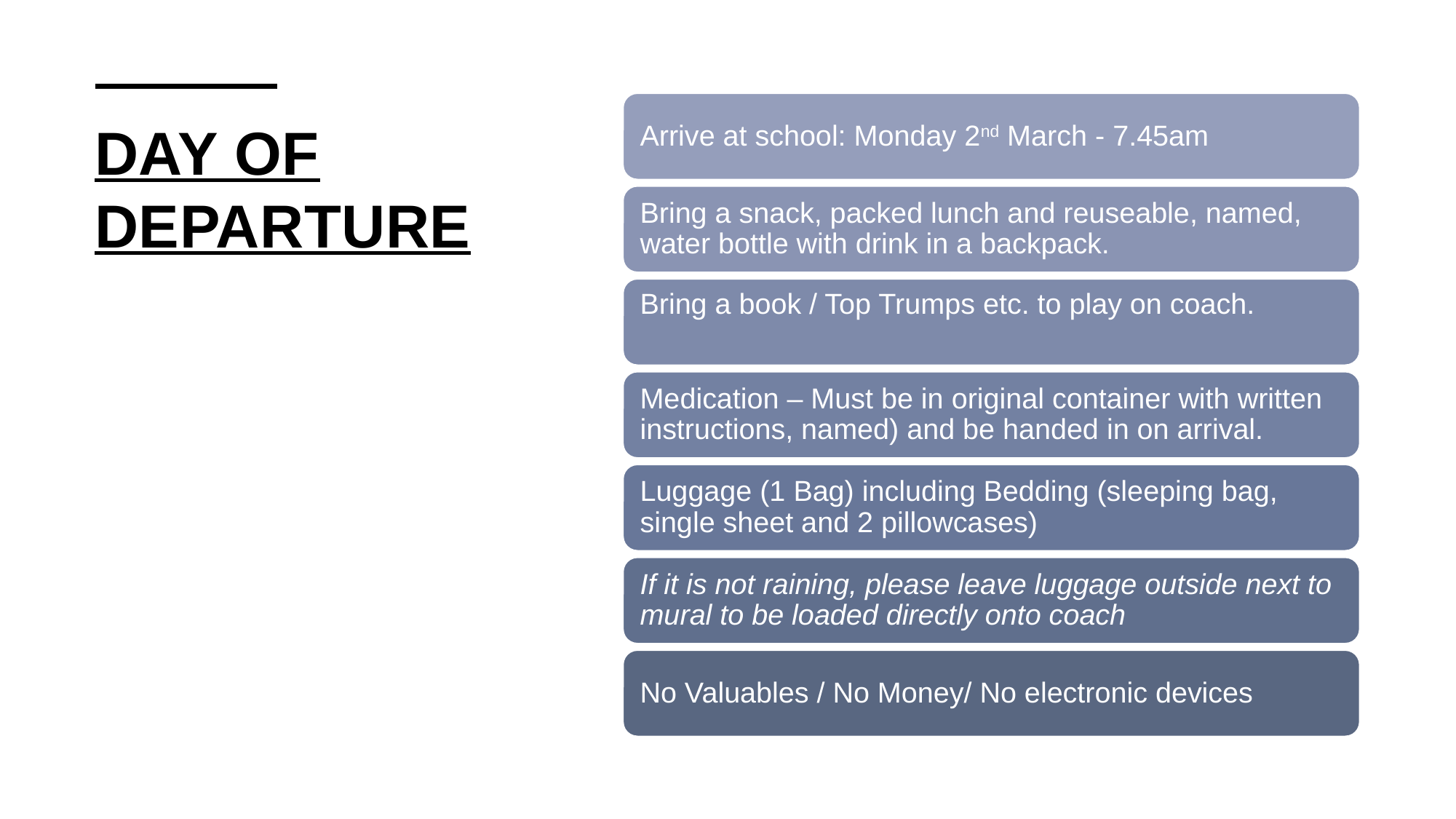

Arrive at school: Monday 2nd March - 7.45am
Bring a snack, packed lunch and reuseable, named, water bottle with drink in a backpack.
Bring a book / Top Trumps etc. to play on coach.
Medication – Must be in original container with written instructions, named) and be handed in on arrival.
Luggage (1 Bag) including Bedding (sleeping bag, single sheet and 2 pillowcases)
If it is not raining, please leave luggage outside next to mural to be loaded directly onto coach
No Valuables / No Money/ No electronic devices
Day of Departure